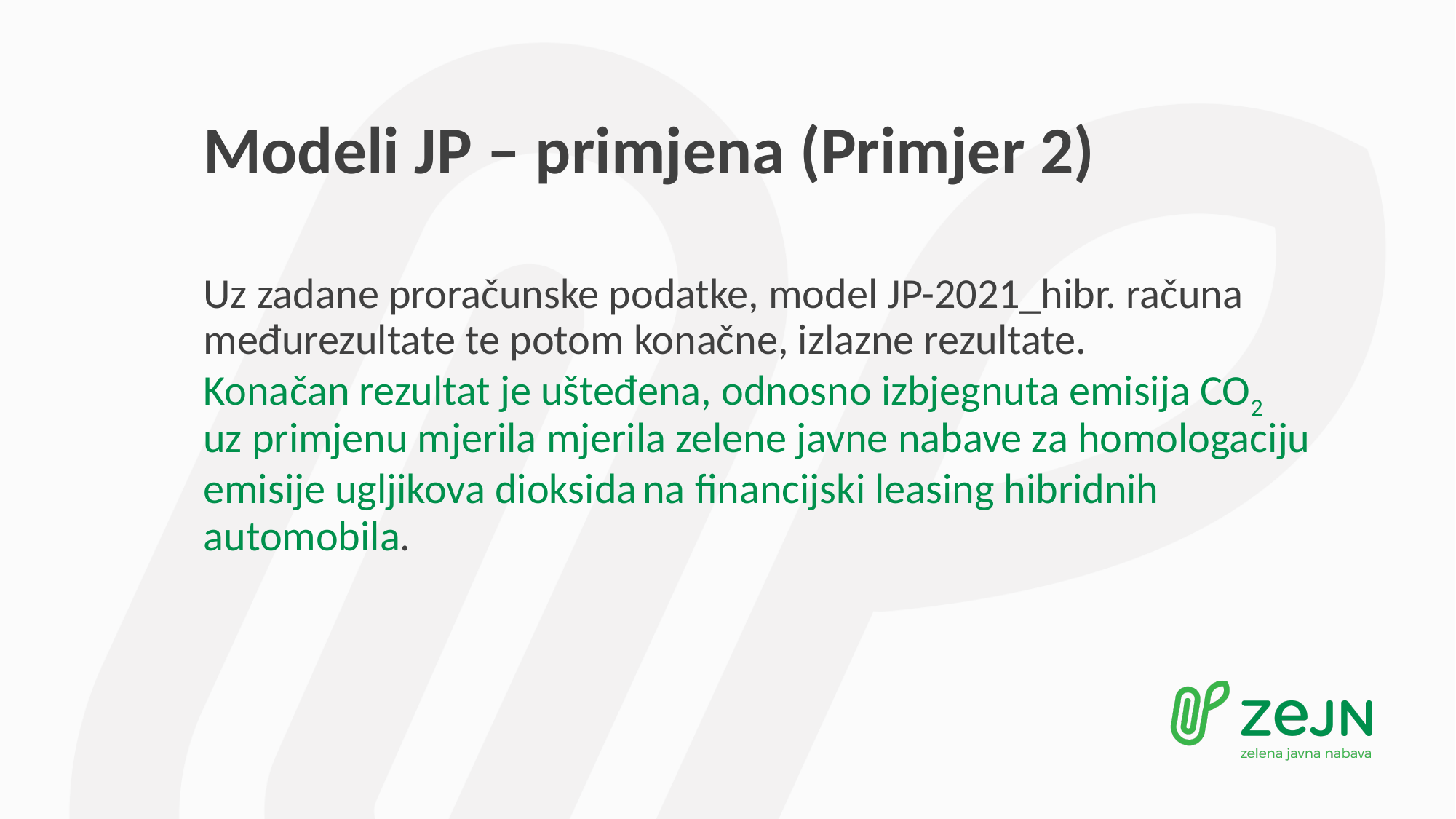

# Modeli JP – primjena (Primjer 2)
Uz zadane proračunske podatke, model JP-2021_hibr. računa međurezultate te potom konačne, izlazne rezultate.                     Konačan rezultat je ušteđena, odnosno izbjegnuta emisija CO2   uz primjenu mjerila mjerila zelene javne nabave za homologaciju emisije ugljikova dioksida na financijski leasing hibridnih automobila.